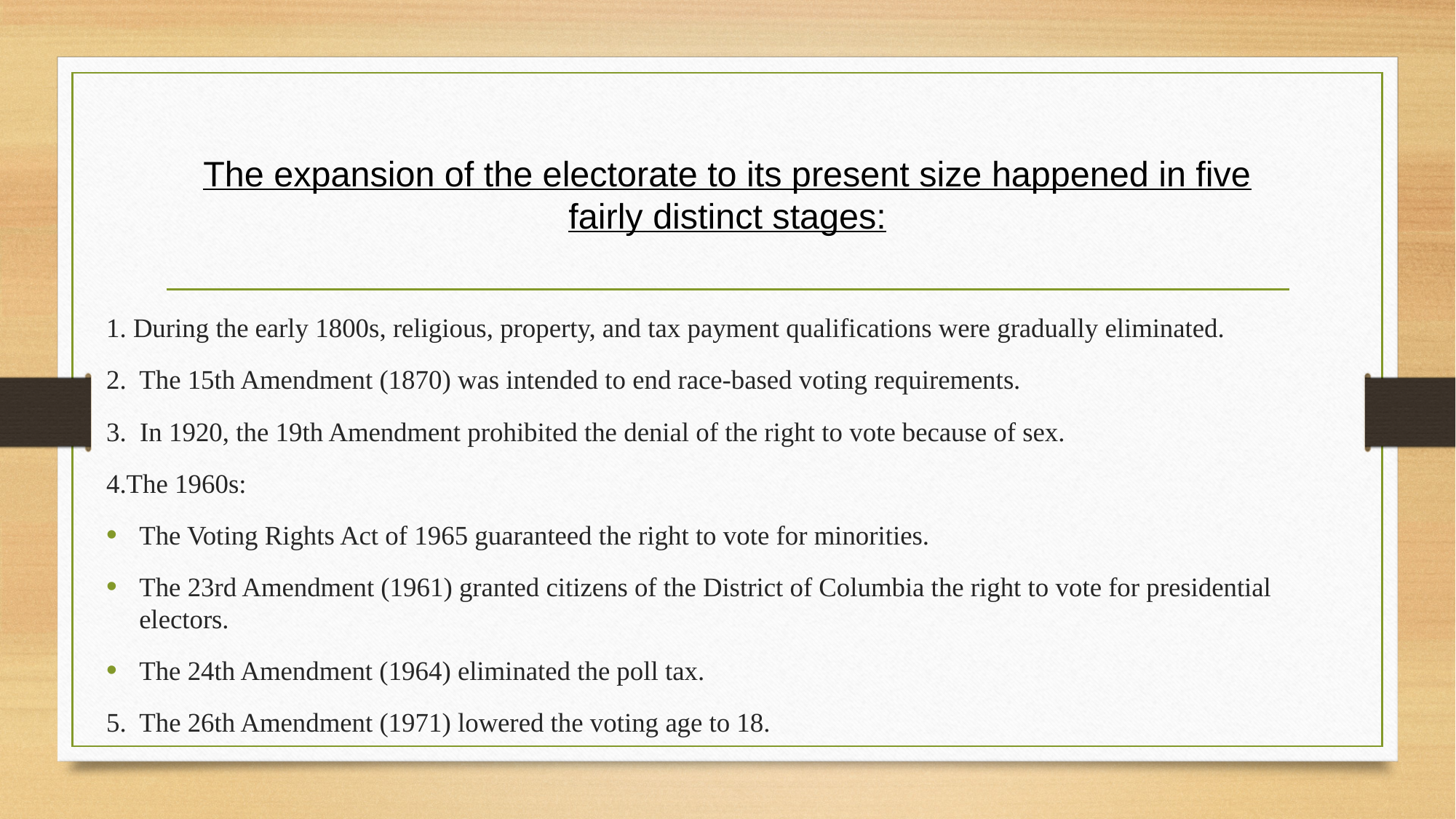

# The expansion of the electorate to its present size happened in five fairly distinct stages:
1. During the early 1800s, religious, property, and tax payment qualifications were gradually eliminated.
2.  The 15th Amendment (1870) was intended to end race-based voting requirements.
3.  In 1920, the 19th Amendment prohibited the denial of the right to vote because of sex.
4.The 1960s:
The Voting Rights Act of 1965 guaranteed the right to vote for minorities.
The 23rd Amendment (1961) granted citizens of the District of Columbia the right to vote for presidential electors.
The 24th Amendment (1964) eliminated the poll tax.
5.  The 26th Amendment (1971) lowered the voting age to 18.